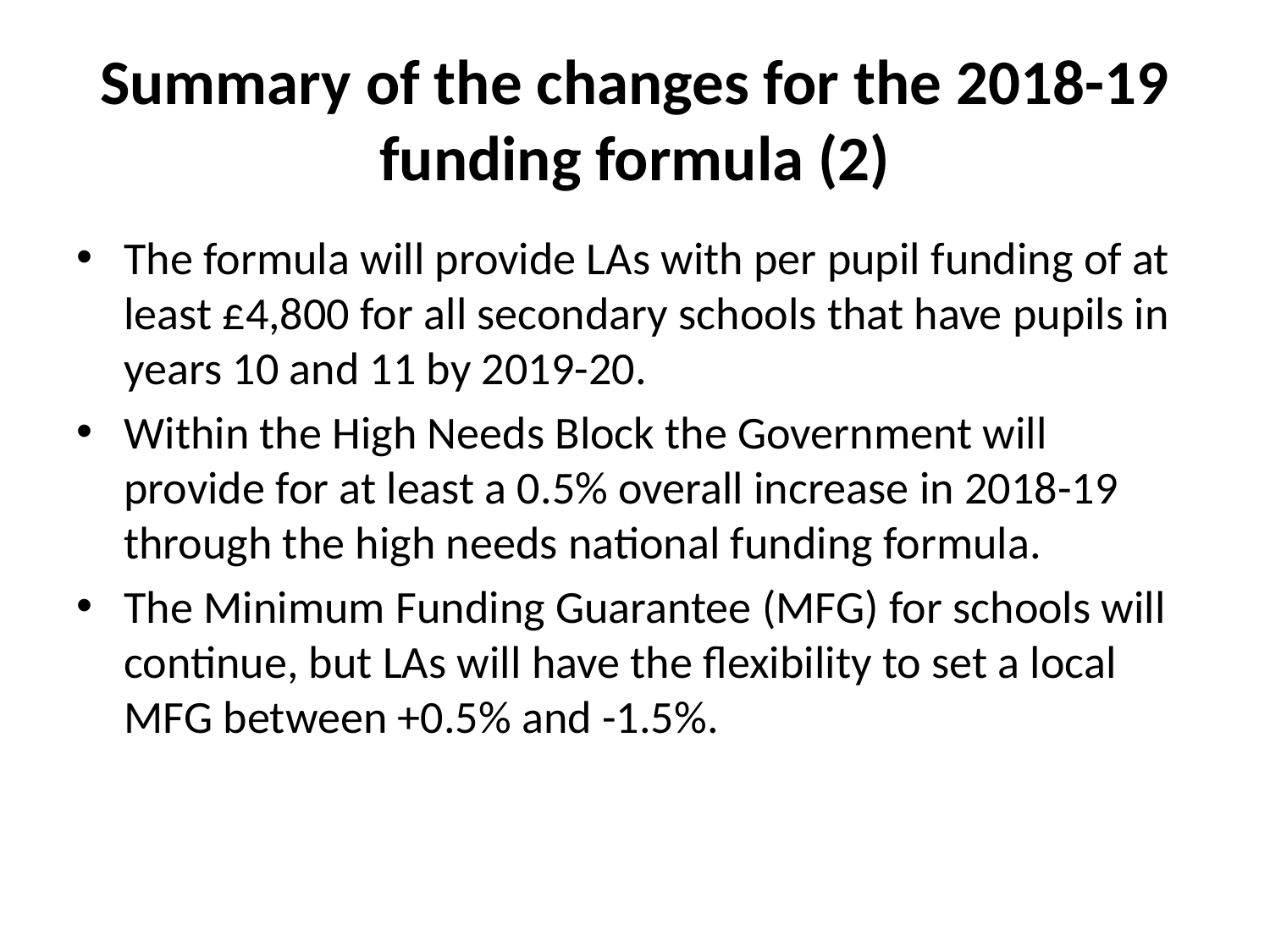

# Summary of the changes for the 2018-19 funding formula (2)
The formula will provide LAs with per pupil funding of at least £4,800 for all secondary schools that have pupils in years 10 and 11 by 2019-20.
Within the High Needs Block the Government will provide for at least a 0.5% overall increase in 2018-19 through the high needs national funding formula.
The Minimum Funding Guarantee (MFG) for schools will continue, but LAs will have the flexibility to set a local MFG between +0.5% and -1.5%.